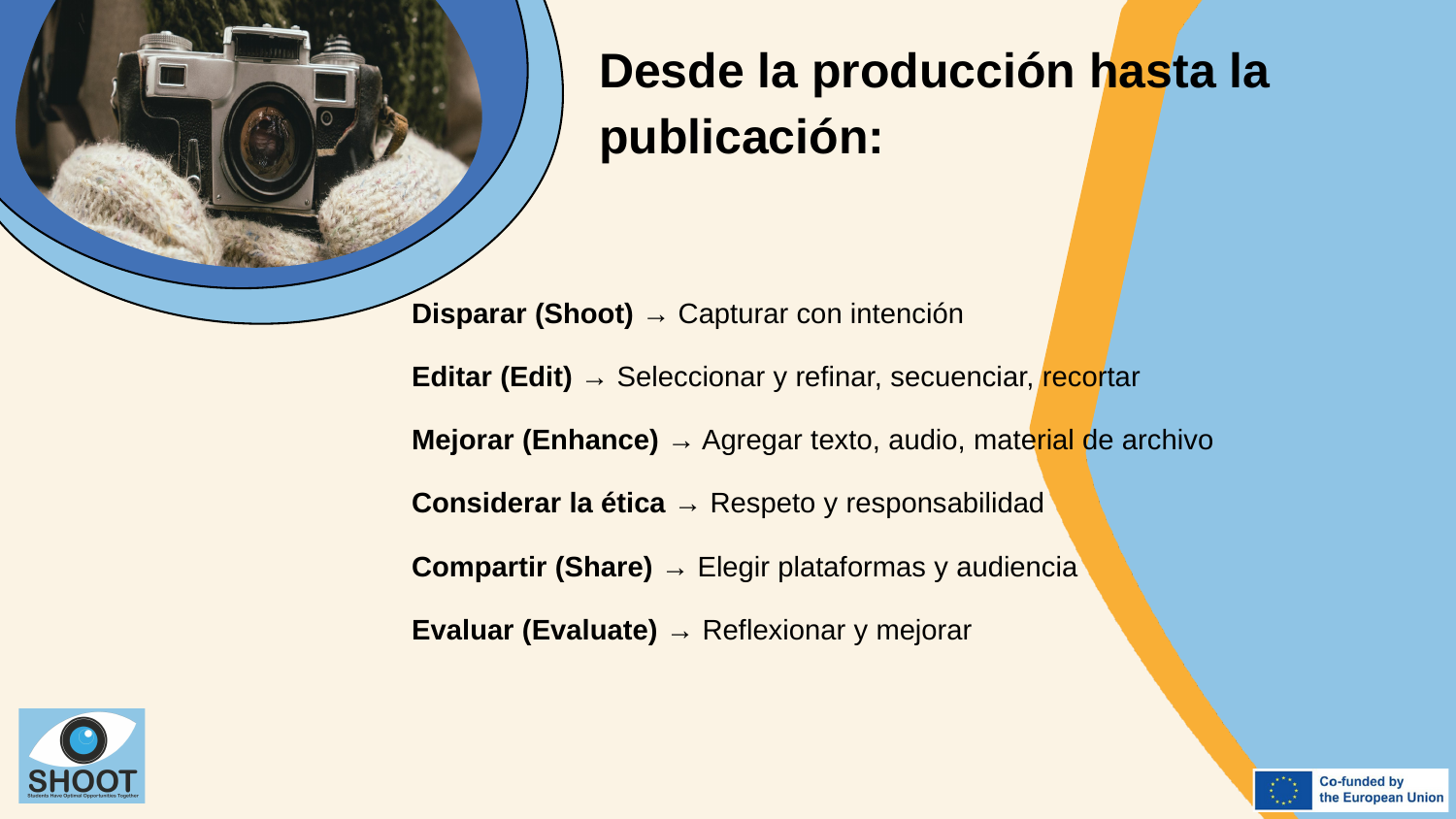

Desde la producción hasta la publicación:
Disparar (Shoot) → Capturar con intención
Editar (Edit) → Seleccionar y refinar, secuenciar, recortar
Mejorar (Enhance) → Agregar texto, audio, material de archivo
Considerar la ética → Respeto y responsabilidad
Compartir (Share) → Elegir plataformas y audiencia
Evaluar (Evaluate) → Reflexionar y mejorar